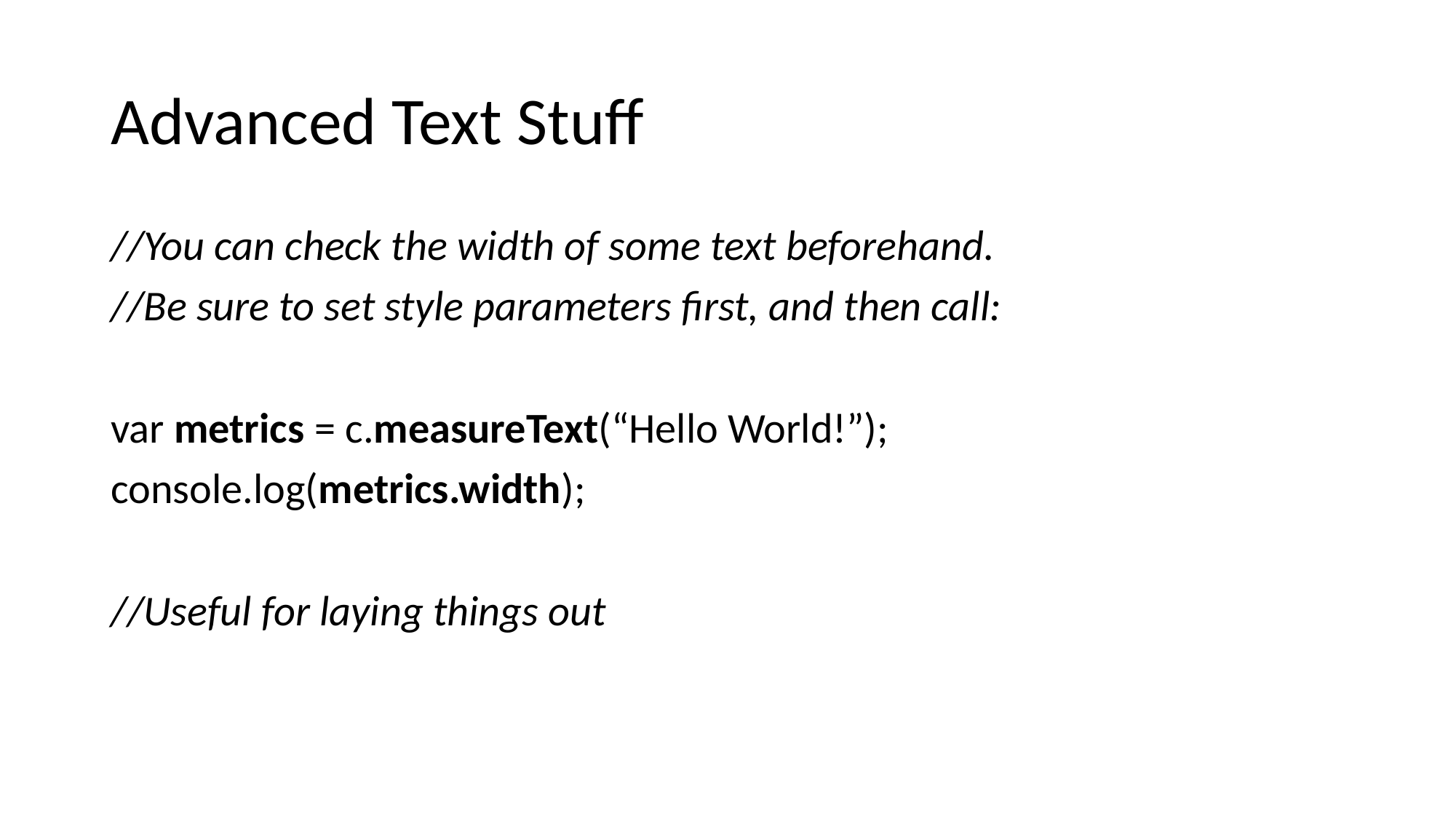

# Advanced Text Stuff
//You can check the width of some text beforehand.
//Be sure to set style parameters first, and then call:

var metrics = c.measureText(“Hello World!”);
console.log(metrics.width);

//Useful for laying things out